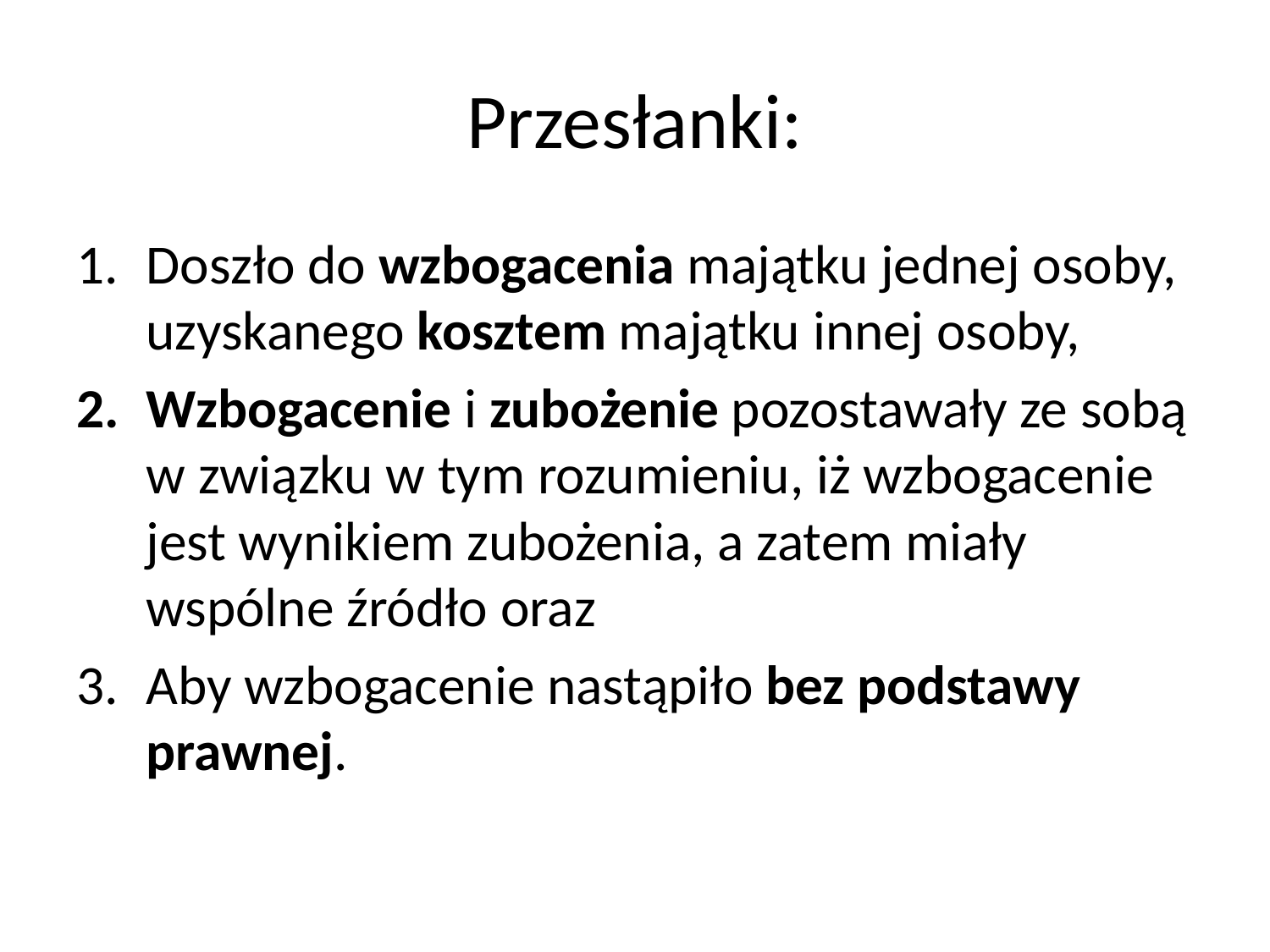

# Przesłanki:
Doszło do wzbogacenia majątku jednej osoby, uzyskanego kosztem majątku innej osoby,
Wzbogacenie i zubożenie pozostawały ze sobą w związku w tym rozumieniu, iż wzbogacenie jest wynikiem zubożenia, a zatem miały wspólne źródło oraz
Aby wzbogacenie nastąpiło bez podstawy prawnej.